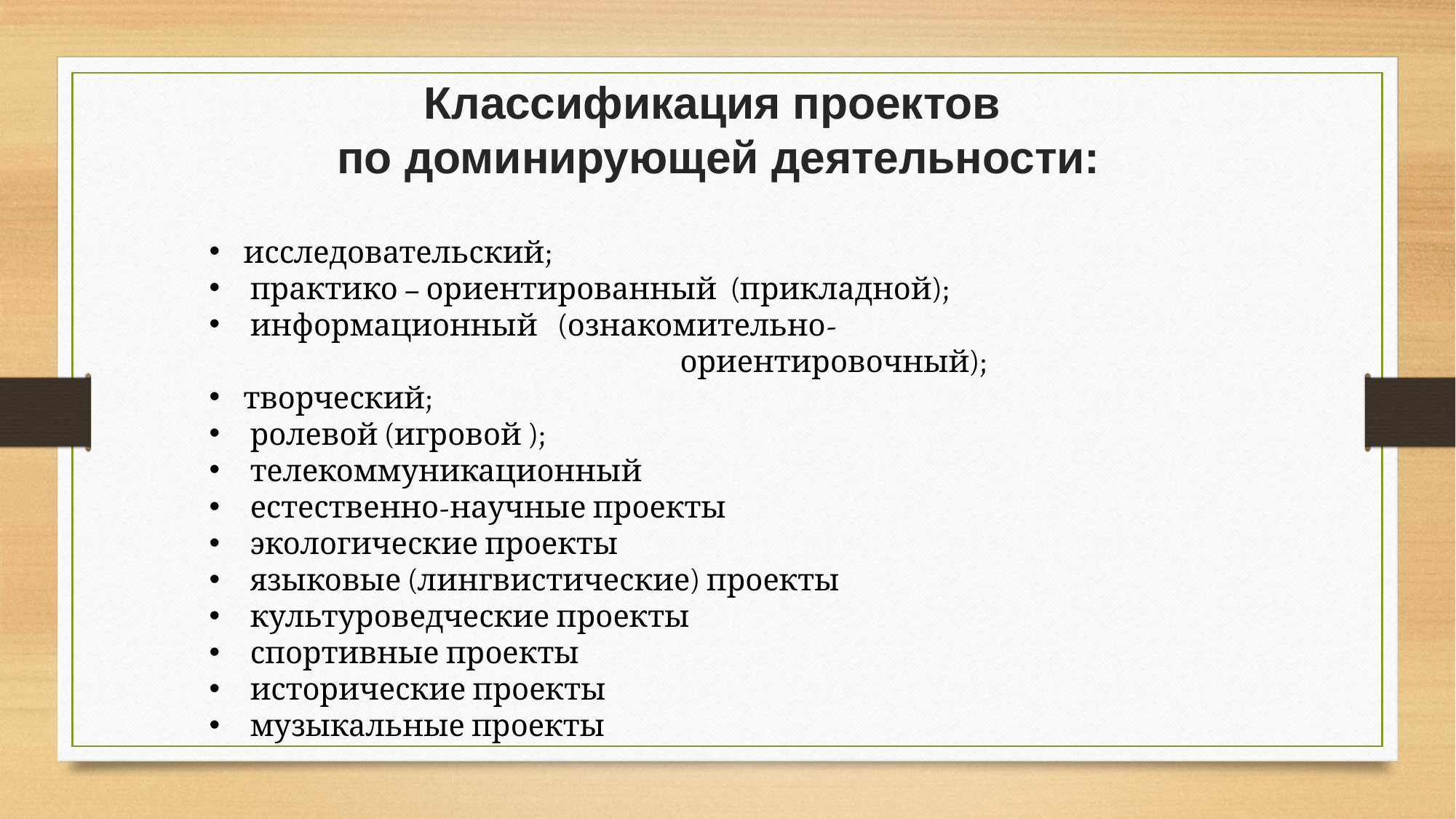

# Классификация проектов по доминирующей деятельности:
исследовательский;
 практико – ориентированный  (прикладной);
 информационный   (ознакомительно- 						ориентировочный);
творческий;
 ролевой (игровой );
 телекоммуникационный
 естественно-научные проекты
 экологические проекты
 языковые (лингвистические) проекты
 культуроведческие проекты
 спортивные проекты
 исторические проекты
 музыкальные проекты